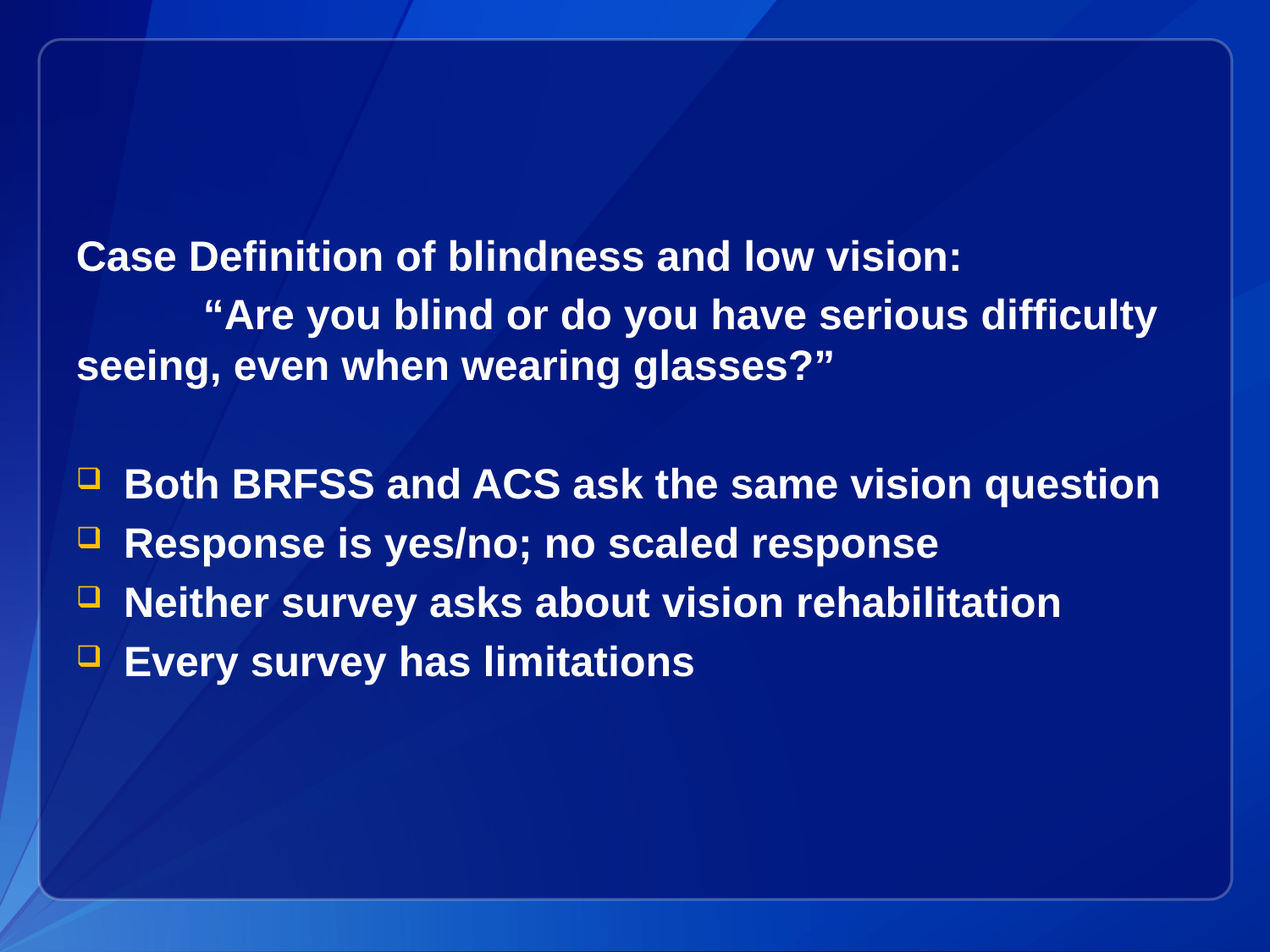

#
Case Definition of blindness and low vision:
	“Are you blind or do you have serious difficulty seeing, even when wearing glasses?”

Both BRFSS and ACS ask the same vision question
Response is yes/no; no scaled response
Neither survey asks about vision rehabilitation
Every survey has limitations